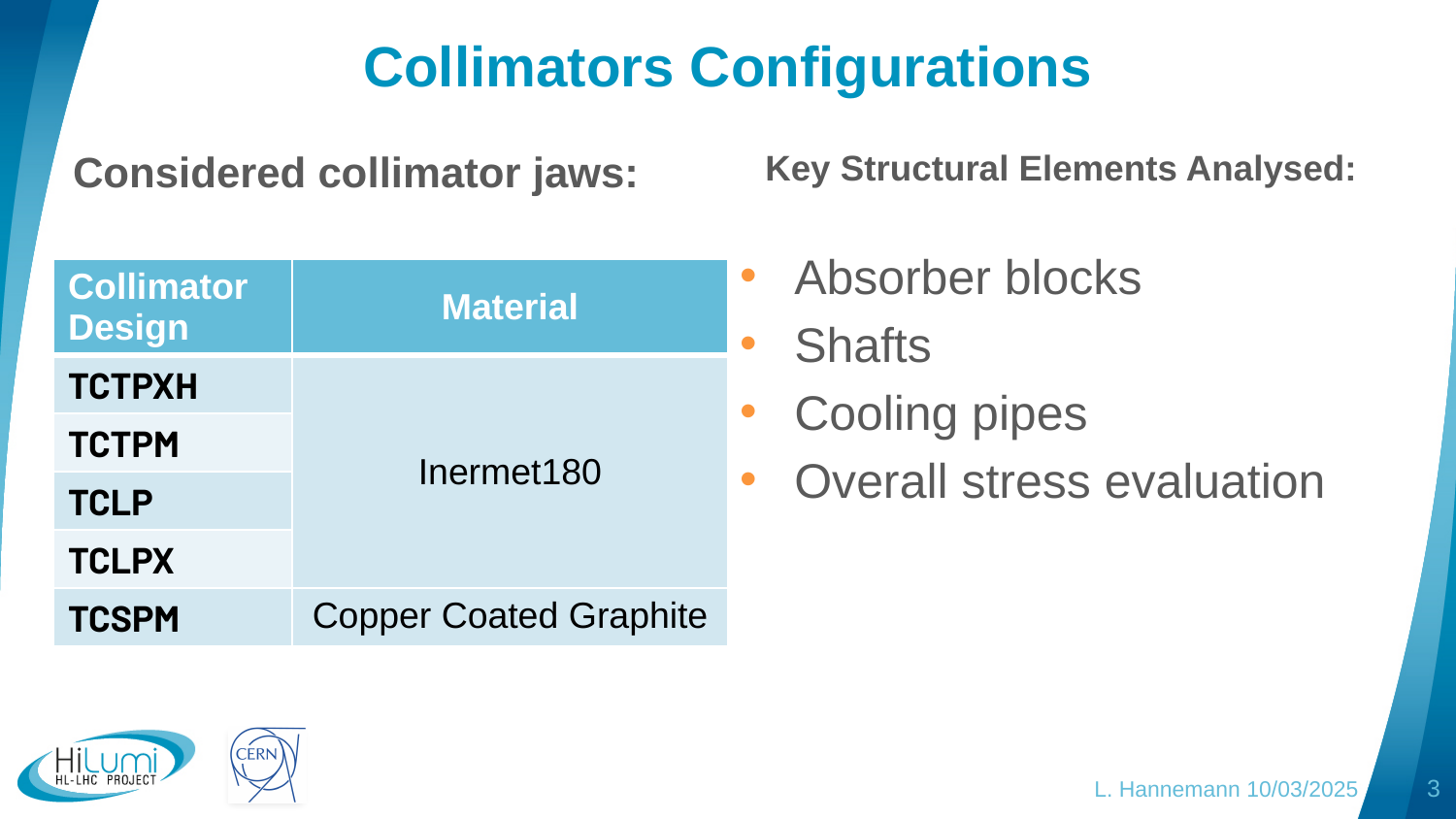

# Collimators Configurations
Considered collimator jaws:

Key Structural Elements Analysed:

Absorber blocks
Shafts
Cooling pipes
Overall stress evaluation

| Collimator Design | Material |
| --- | --- |
| TCTPXH | Inermet180 |
| TCTPM |  |
| TCLP |  |
| TCLPX |  |
| TCSPM | Copper Coated Graphite |
L. Hannemann 10/03/2025
3